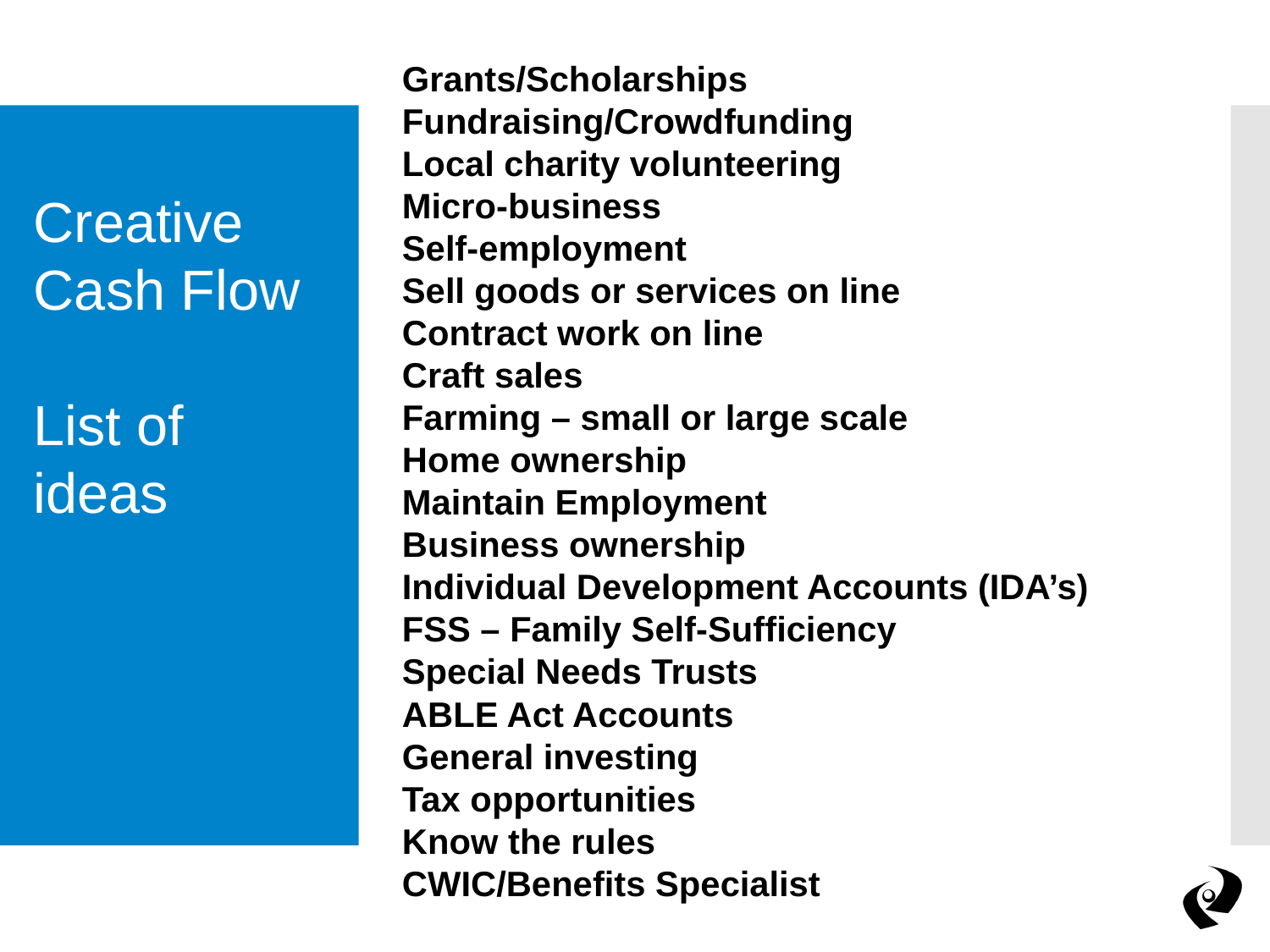

# Grants/Scholarships Fundraising/Crowdfunding Local charity volunteering Micro-business Self-employment Sell goods or services on line Contract work on line Craft sales Farming – small or large scale Home ownership Maintain Employment Business ownership Individual Development Accounts (IDA’s) FSS – Family Self-Sufficiency Special Needs Trusts ABLE Act Accounts General investing Tax opportunities Know the rules CWIC/Benefits Specialist
Creative Cash Flow
List of ideas